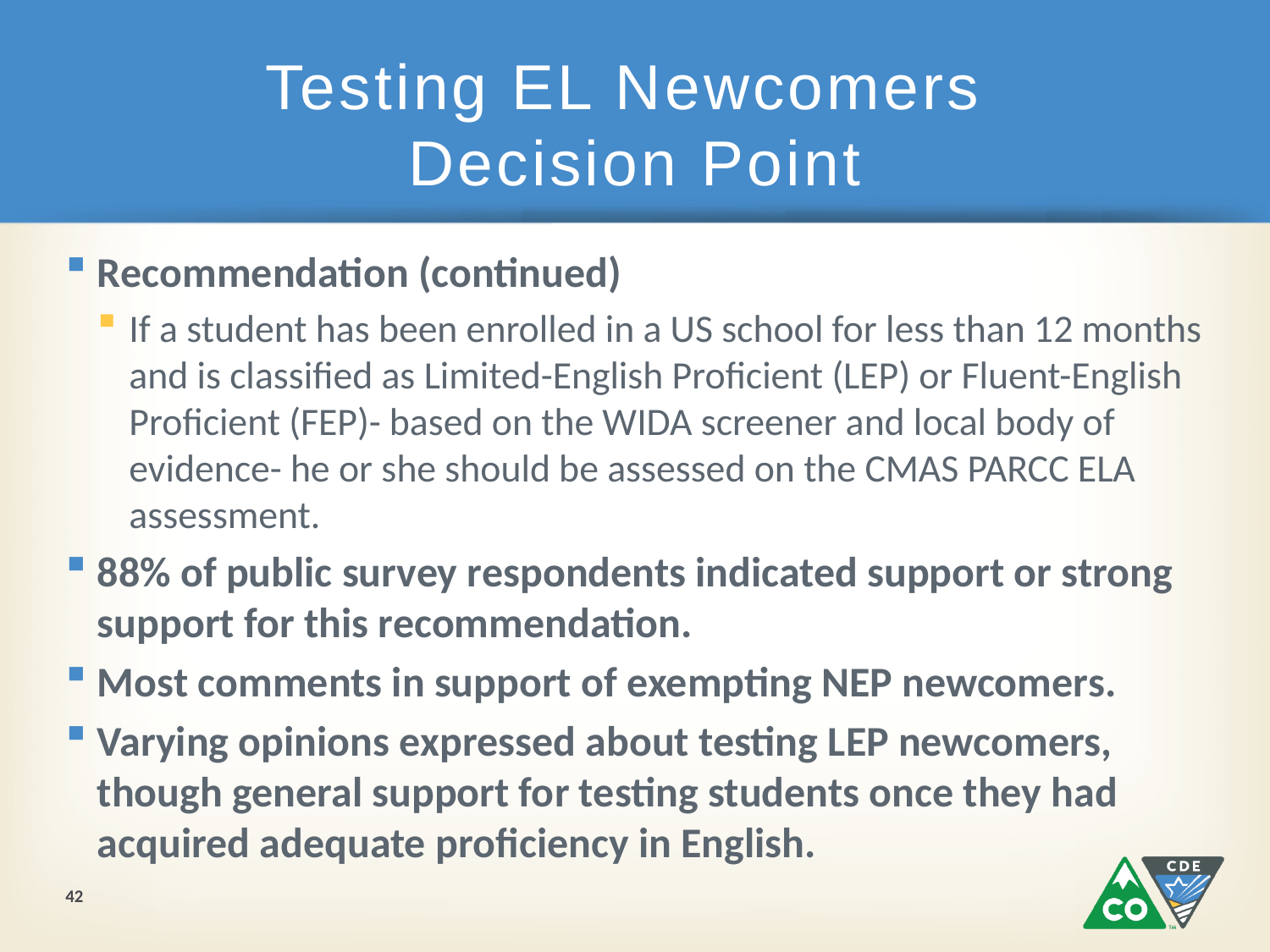

# Testing EL Newcomers Decision Point
Recommendation (continued)
If a student has been enrolled in a US school for less than 12 months and is classified as Limited-English Proficient (LEP) or Fluent-English Proficient (FEP)- based on the WIDA screener and local body of evidence- he or she should be assessed on the CMAS PARCC ELA assessment.
88% of public survey respondents indicated support or strong support for this recommendation.
Most comments in support of exempting NEP newcomers.
Varying opinions expressed about testing LEP newcomers, though general support for testing students once they had acquired adequate proficiency in English.

42